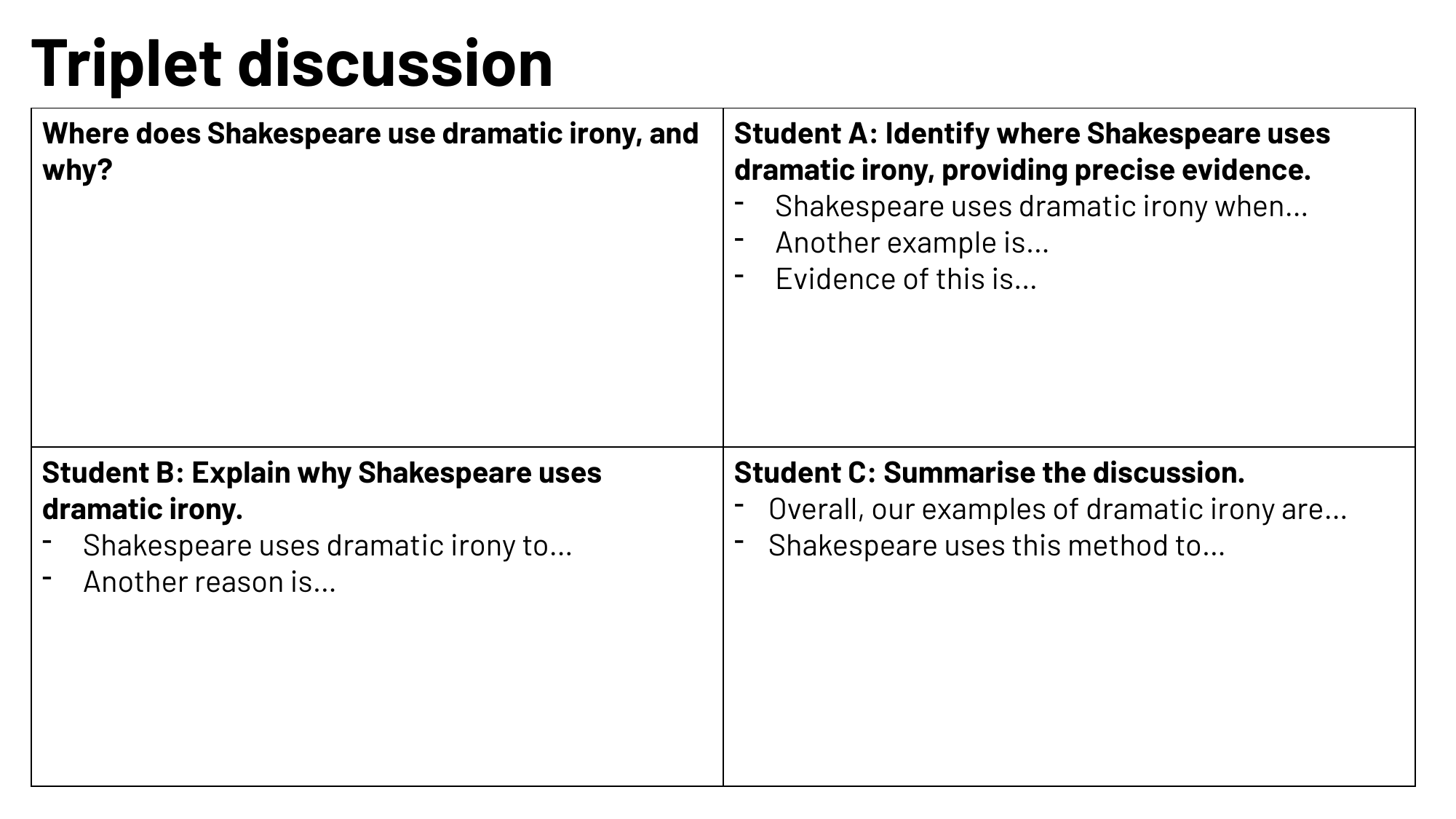

# Triplet discussion
| Where does Shakespeare use dramatic irony, and why? | Student A: Identify where Shakespeare uses dramatic irony, providing precise evidence. Shakespeare uses dramatic irony when… Another example is… Evidence of this is… |
| --- | --- |
| Student B: Explain why Shakespeare uses dramatic irony. Shakespeare uses dramatic irony to… Another reason is… | Student C: Summarise the discussion. Overall, our examples of dramatic irony are… Shakespeare uses this method to… |